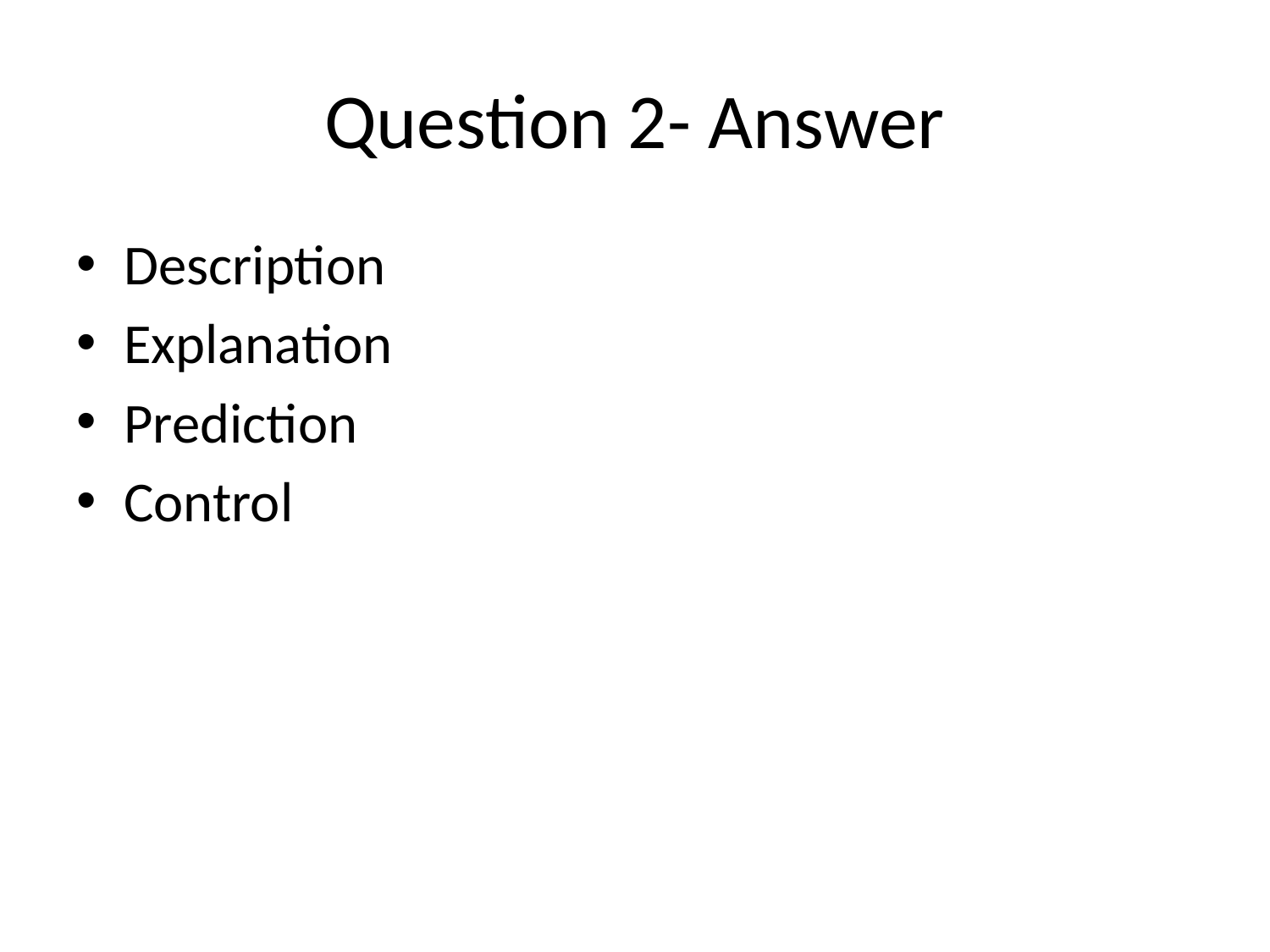

# Question 2- Answer
Description
Explanation
Prediction
Control